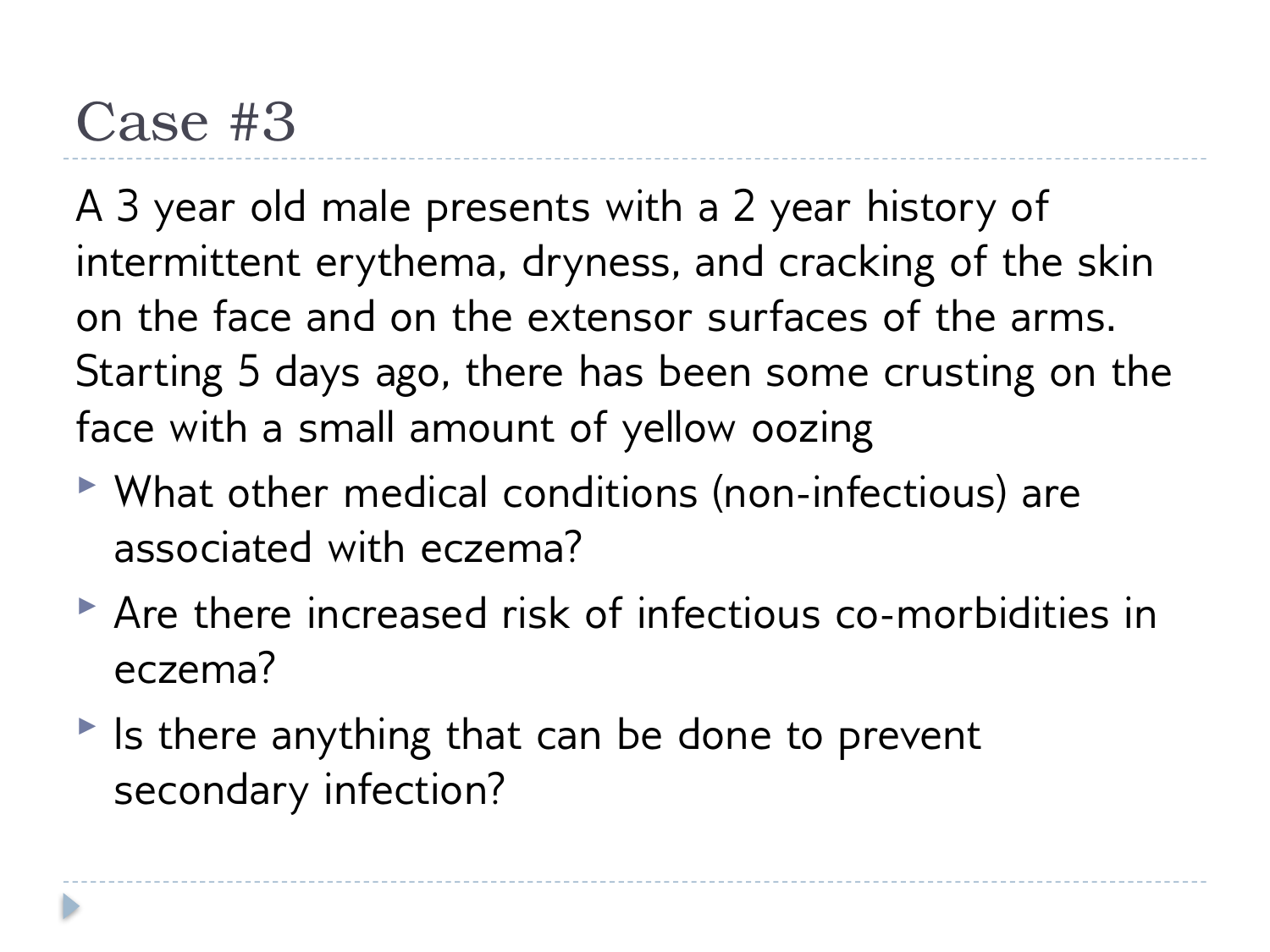

# Case #3
A 3 year old male presents with a 2 year history of intermittent erythema, dryness, and cracking of the skin on the face and on the extensor surfaces of the arms.  Starting 5 days ago, there has been some crusting on the face with a small amount of yellow oozing
What other medical conditions (non-infectious) are associated with eczema?
Are there increased risk of infectious co-morbidities in eczema?
Is there anything that can be done to prevent secondary infection?